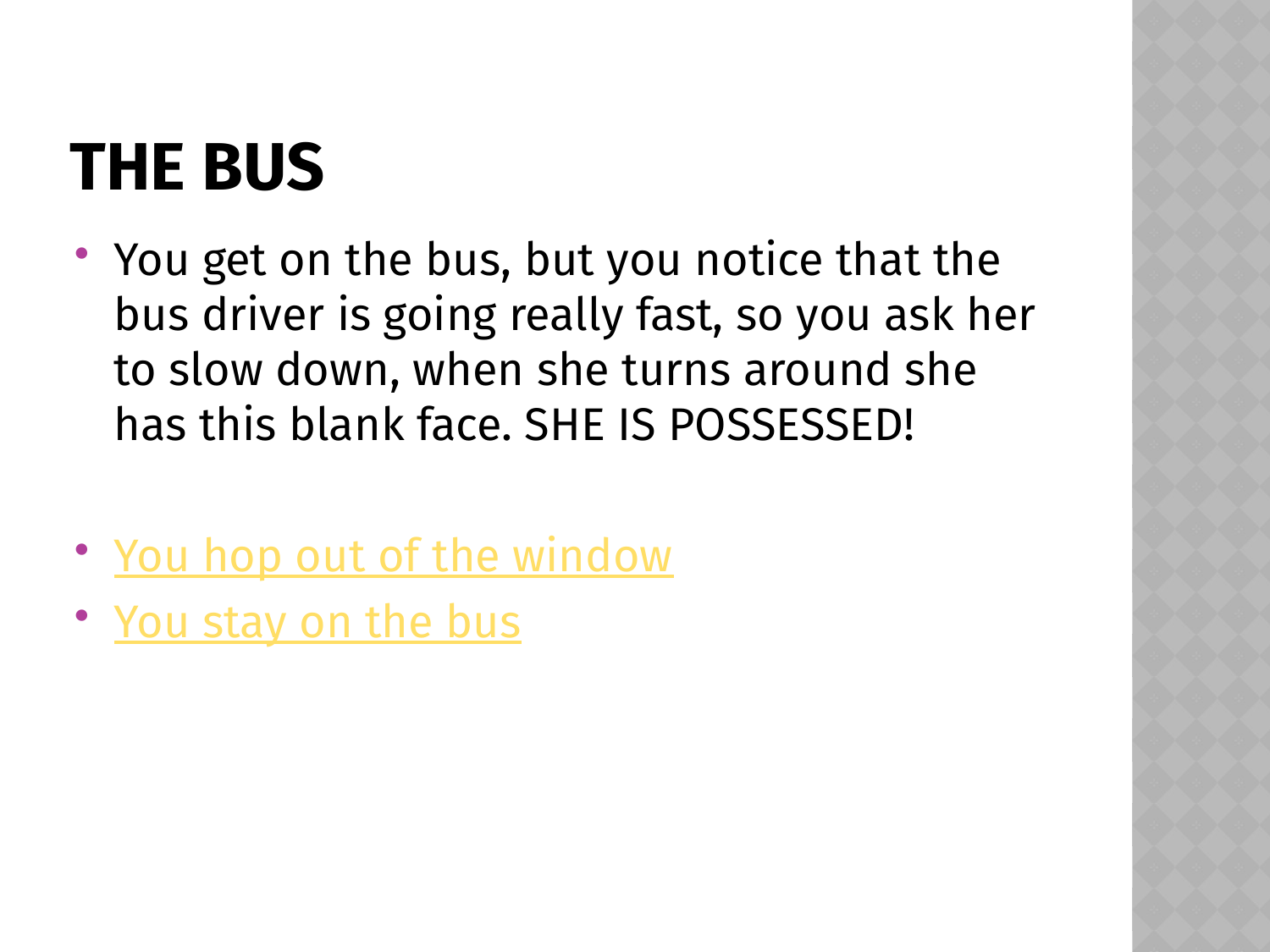

# The bus
You get on the bus, but you notice that the bus driver is going really fast, so you ask her to slow down, when she turns around she has this blank face. SHE IS POSSESSED!

You hop out of the window
You stay on the bus